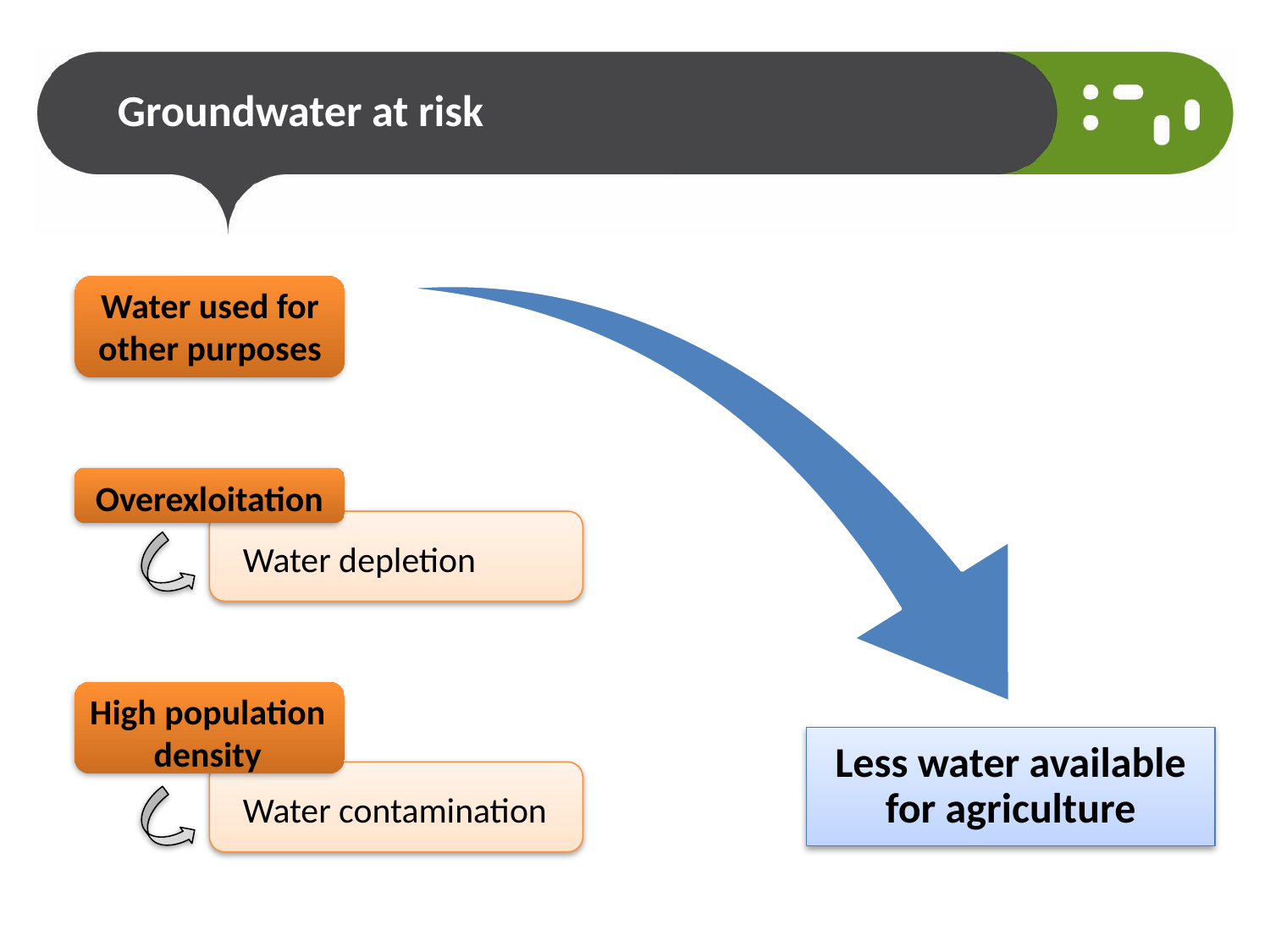

# Groundwater at risk
Less water available for agriculture

Water used for other purposes

Overexloitation

Water depletion

High population density

Water contamination